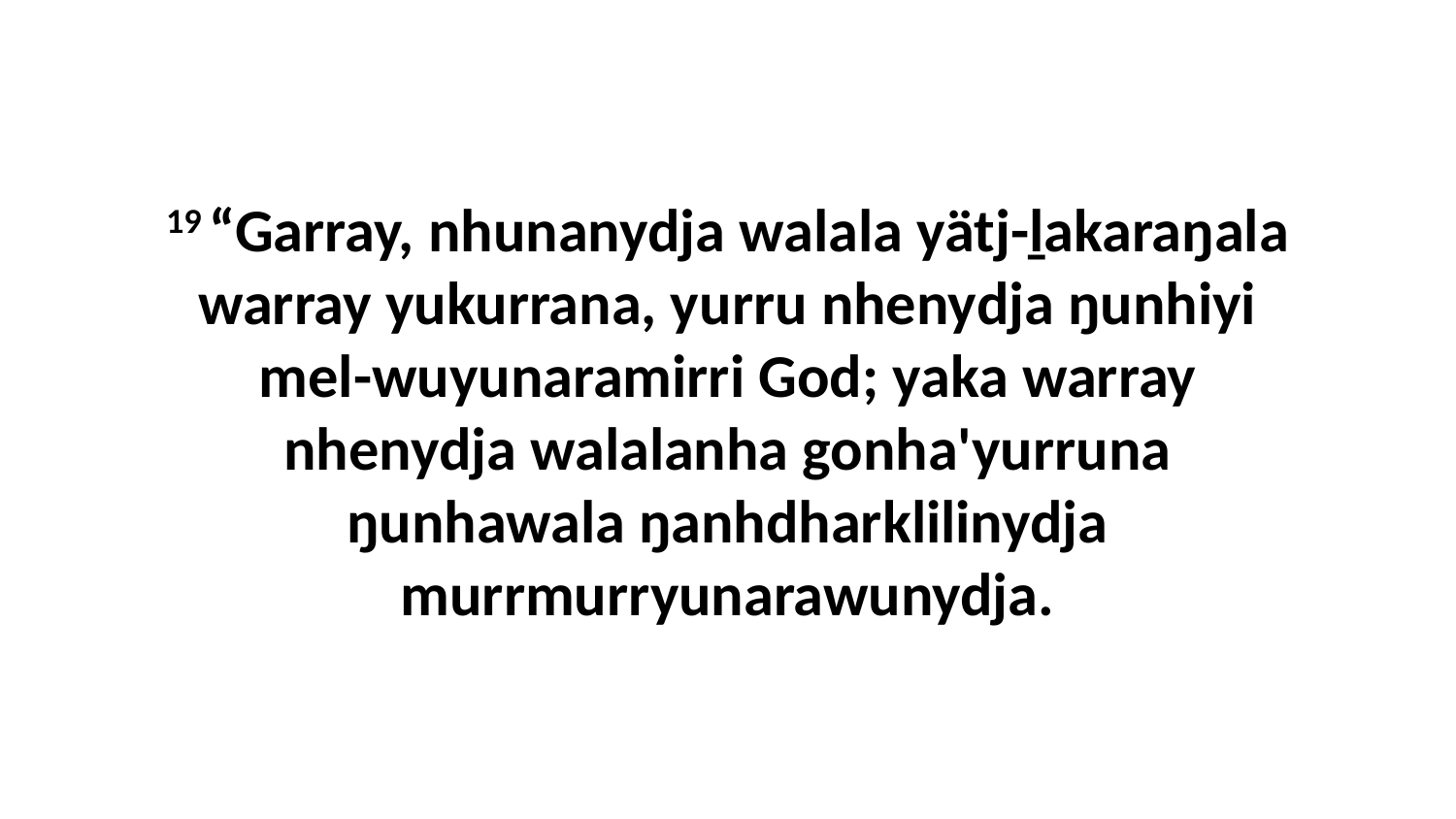

19 “Garray, nhunanydja walala yätj-ḻakaraŋala warray yukurrana, yurru nhenydja ŋunhiyi mel-wuyunaramirri God; yaka warray nhenydja walalanha gonha'yurruna ŋunhawala ŋanhdharklilinydja murrmurryunarawunydja.